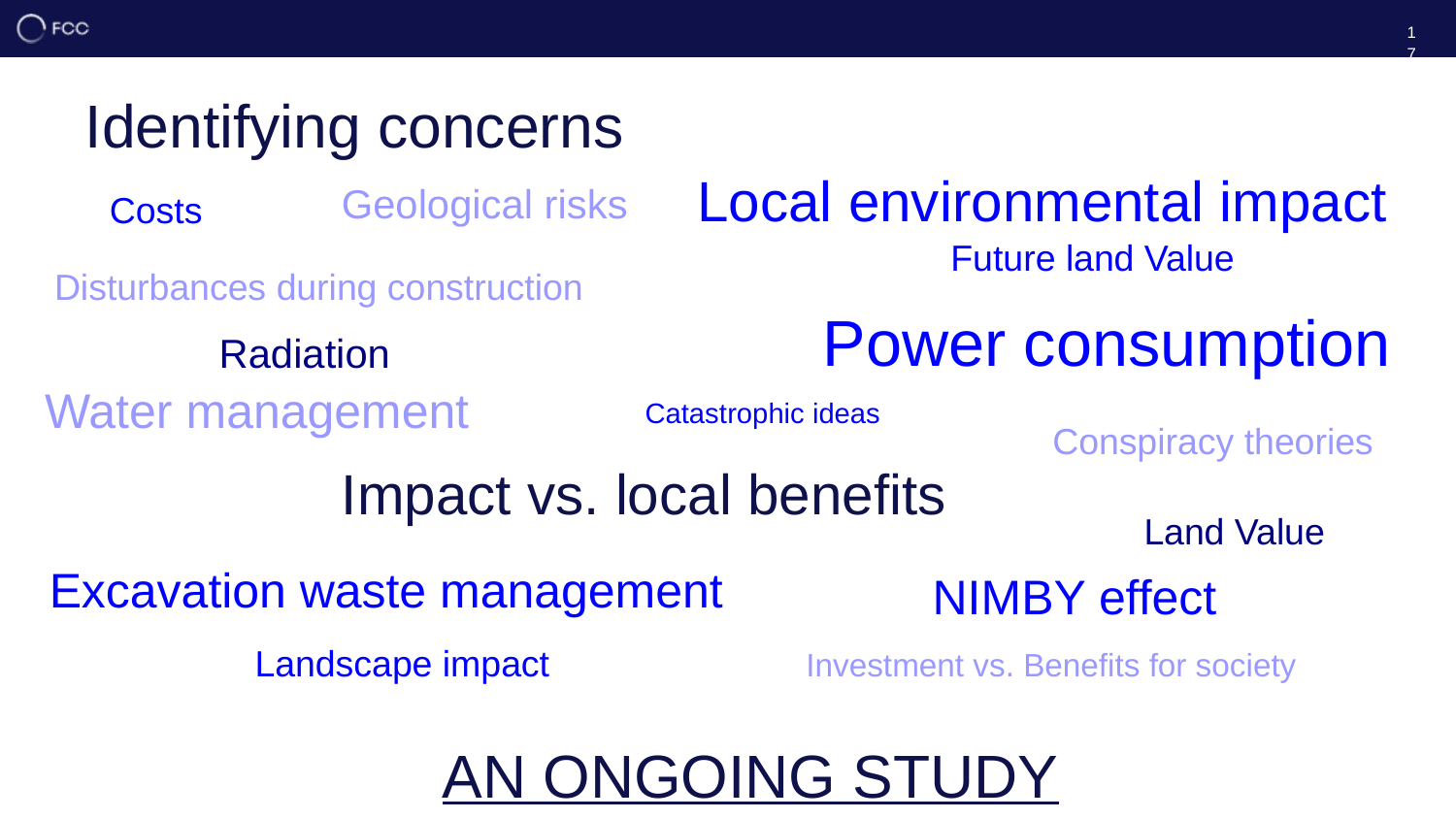

17
# Identifying concerns
Local environmental impact
Geological risks
Costs
Future land Value
Disturbances during construction
Power consumption
Radiation
Water management
Catastrophic ideas
Conspiracy theories
Impact vs. local benefits
Land Value
Excavation waste management
NIMBY effect
Landscape impact
Investment vs. Benefits for society
AN ONGOING STUDY